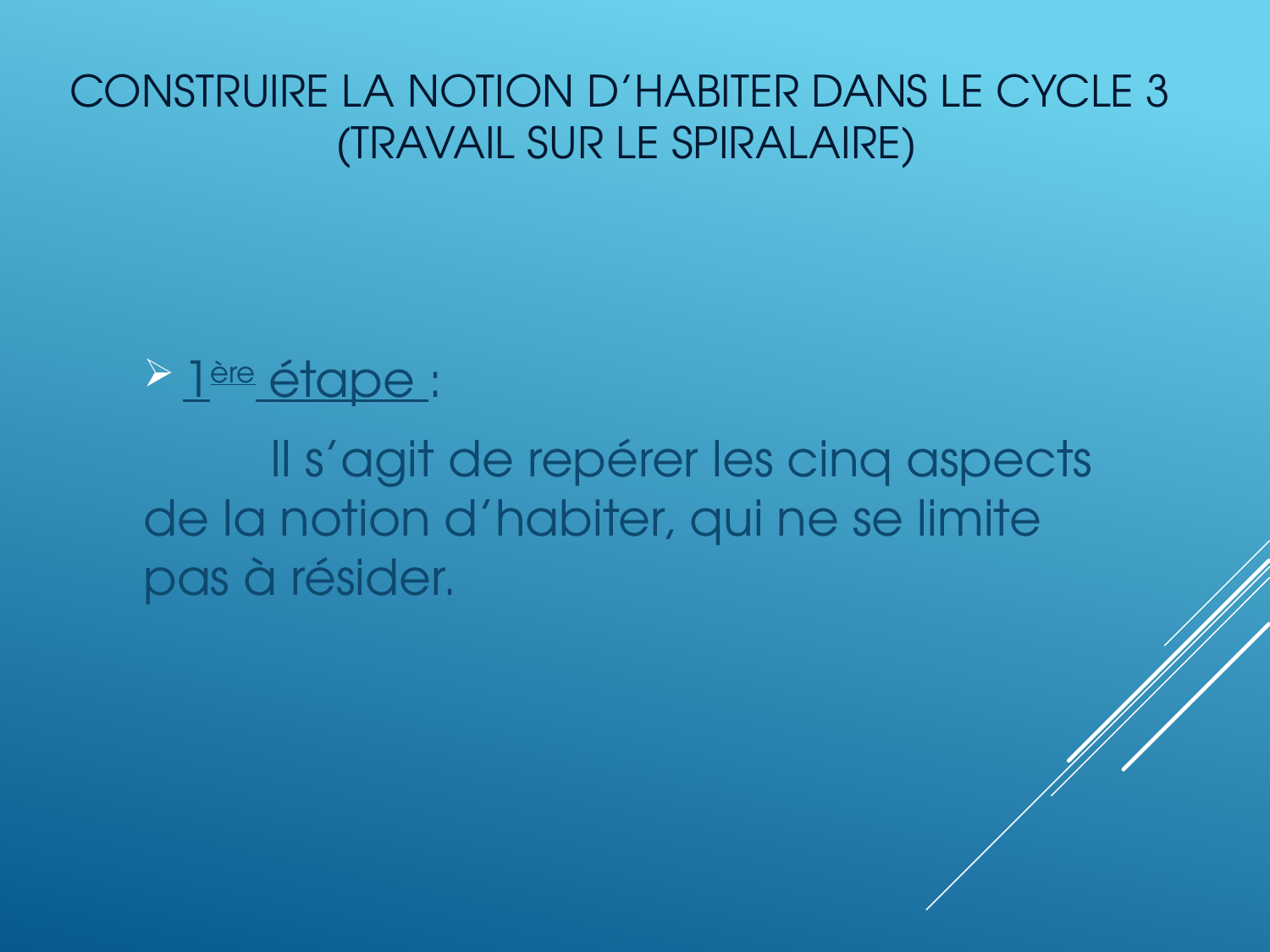

# CONSTRUIRE LA NOTION D’HABITER DANS LE CYCLE 3 (Travail sur le spiralaire)
1ère étape :
	Il s’agit de repérer les cinq aspects de la notion d’habiter, qui ne se limite pas à résider.